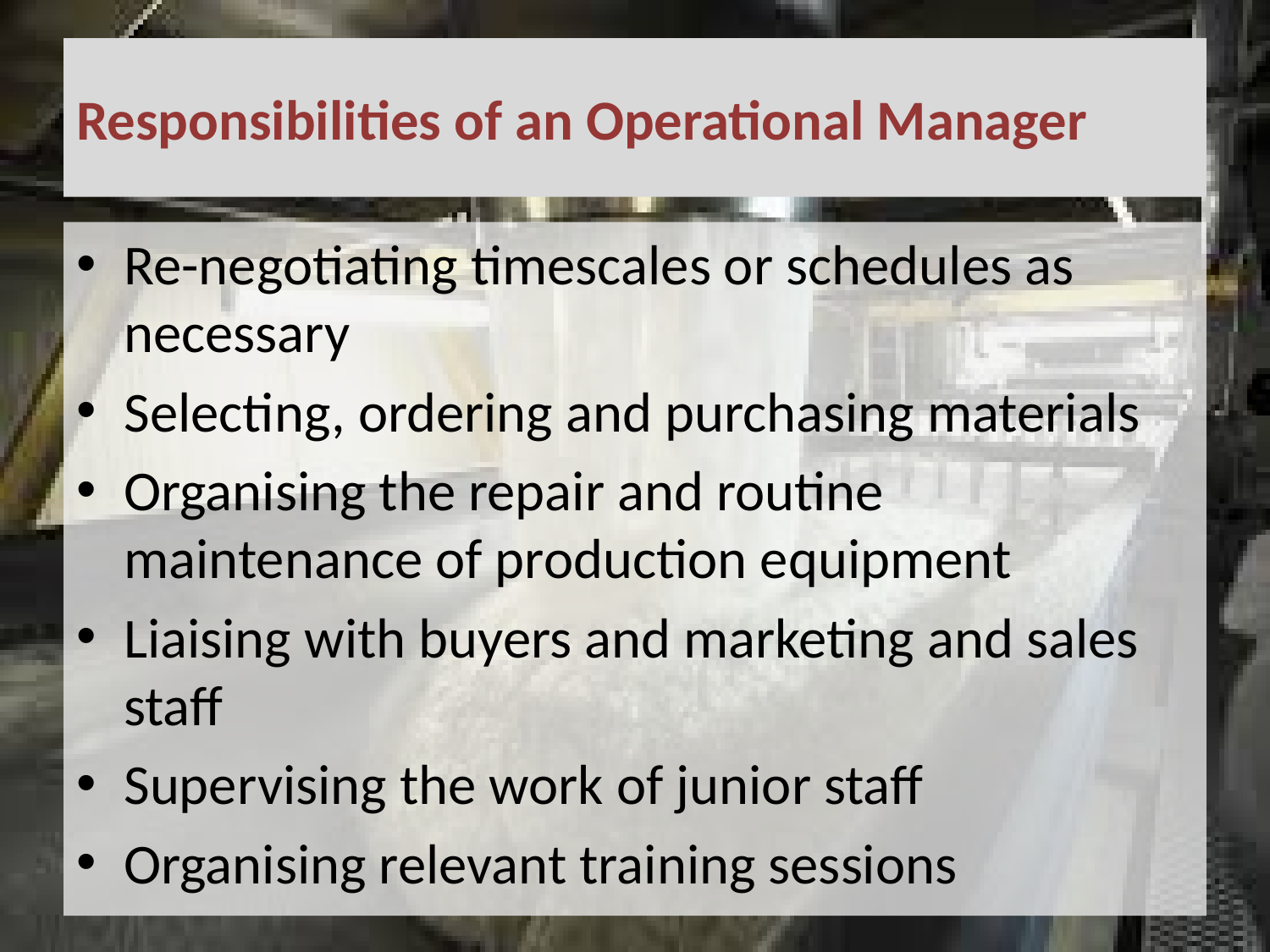

# Responsibilities of an Operational Manager
Re-negotiating timescales or schedules as necessary
Selecting, ordering and purchasing materials
Organising the repair and routine maintenance of production equipment
Liaising with buyers and marketing and sales staff
Supervising the work of junior staff
Organising relevant training sessions